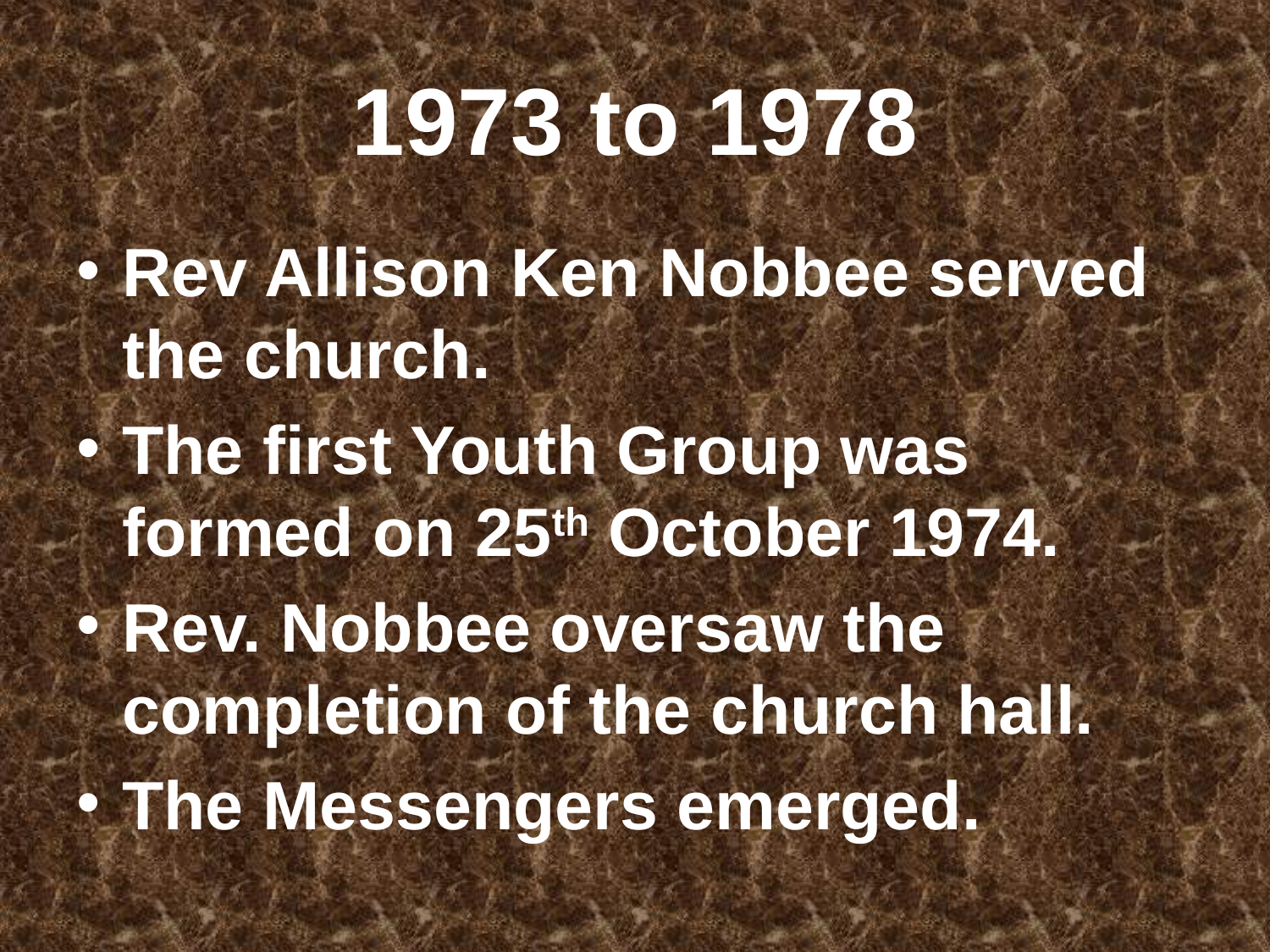

# 1973 to 1978
Rev Allison Ken Nobbee served the church.
The first Youth Group was formed on 25th October 1974.
Rev. Nobbee oversaw the completion of the church hall.
The Messengers emerged.